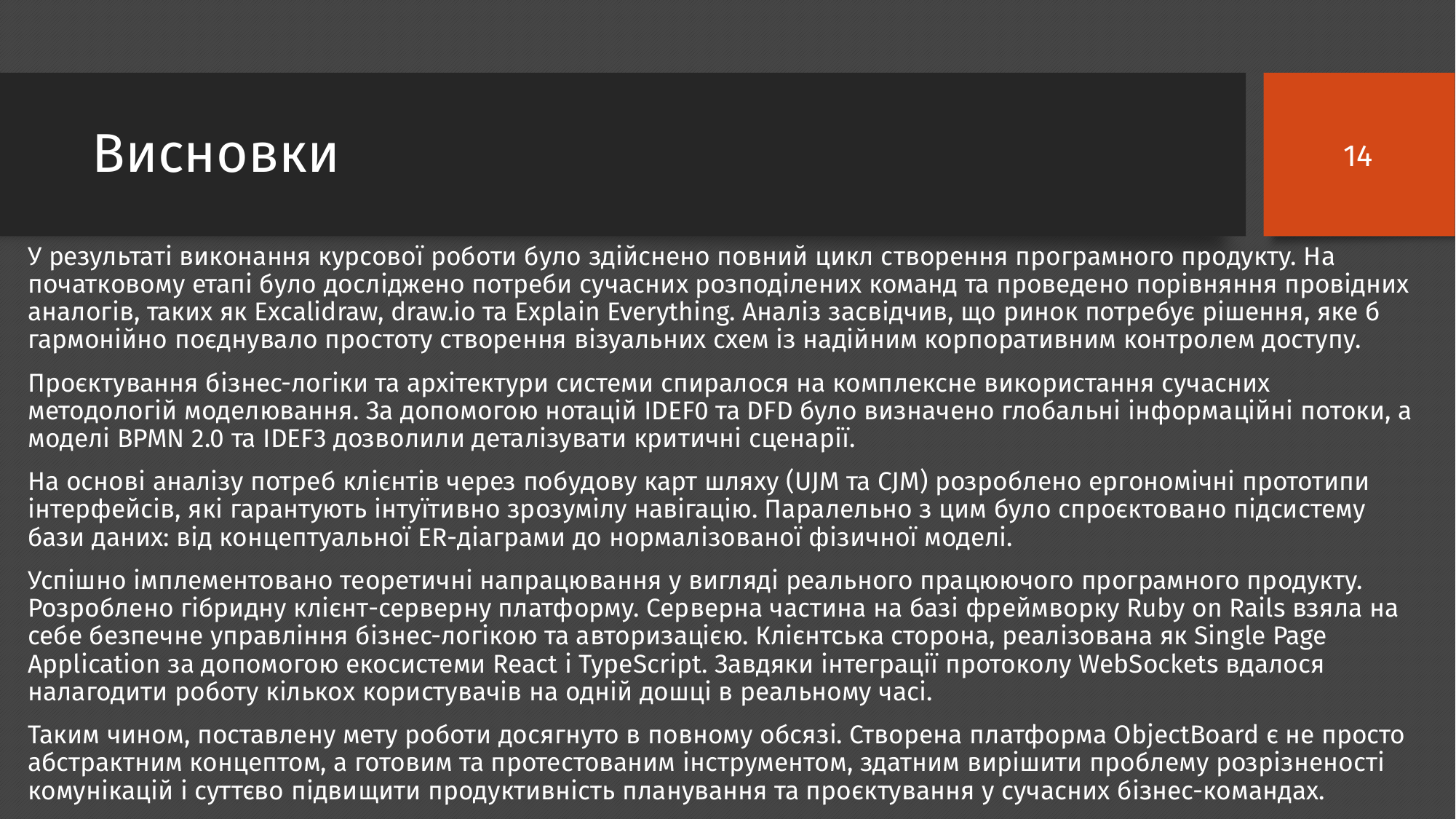

14
# Висновки
У результаті виконання курсової роботи було здійснено повний цикл створення програмного продукту. На початковому етапі було досліджено потреби сучасних розподілених команд та проведено порівняння провідних аналогів, таких як Excalidraw, draw.io та Explain Everything. Аналіз засвідчив, що ринок потребує рішення, яке б гармонійно поєднувало простоту створення візуальних схем із надійним корпоративним контролем доступу.
Проєктування бізнес-логіки та архітектури системи спиралося на комплексне використання сучасних методологій моделювання. За допомогою нотацій IDEF0 та DFD було визначено глобальні інформаційні потоки, а моделі BPMN 2.0 та IDEF3 дозволили деталізувати критичні сценарії.
На основі аналізу потреб клієнтів через побудову карт шляху (UJM та CJM) розроблено ергономічні прототипи інтерфейсів, які гарантують інтуїтивно зрозумілу навігацію. Паралельно з цим було спроєктовано підсистему бази даних: від концептуальної ER-діаграми до нормалізованої фізичної моделі.
Успішно імплементовано теоретичні напрацювання у вигляді реального працюючого програмного продукту. Розроблено гібридну клієнт-серверну платформу. Серверна частина на базі фреймворку Ruby on Rails взяла на себе безпечне управління бізнес-логікою та авторизацією. Клієнтська сторона, реалізована як Single Page Application за допомогою екосистеми React і TypeScript. Завдяки інтеграції протоколу WebSockets вдалося налагодити роботу кількох користувачів на одній дошці в реальному часі.
Таким чином, поставлену мету роботи досягнуто в повному обсязі. Створена платформа ObjectBoard є не просто абстрактним концептом, а готовим та протестованим інструментом, здатним вирішити проблему розрізненості комунікацій і суттєво підвищити продуктивність планування та проєктування у сучасних бізнес-командах.